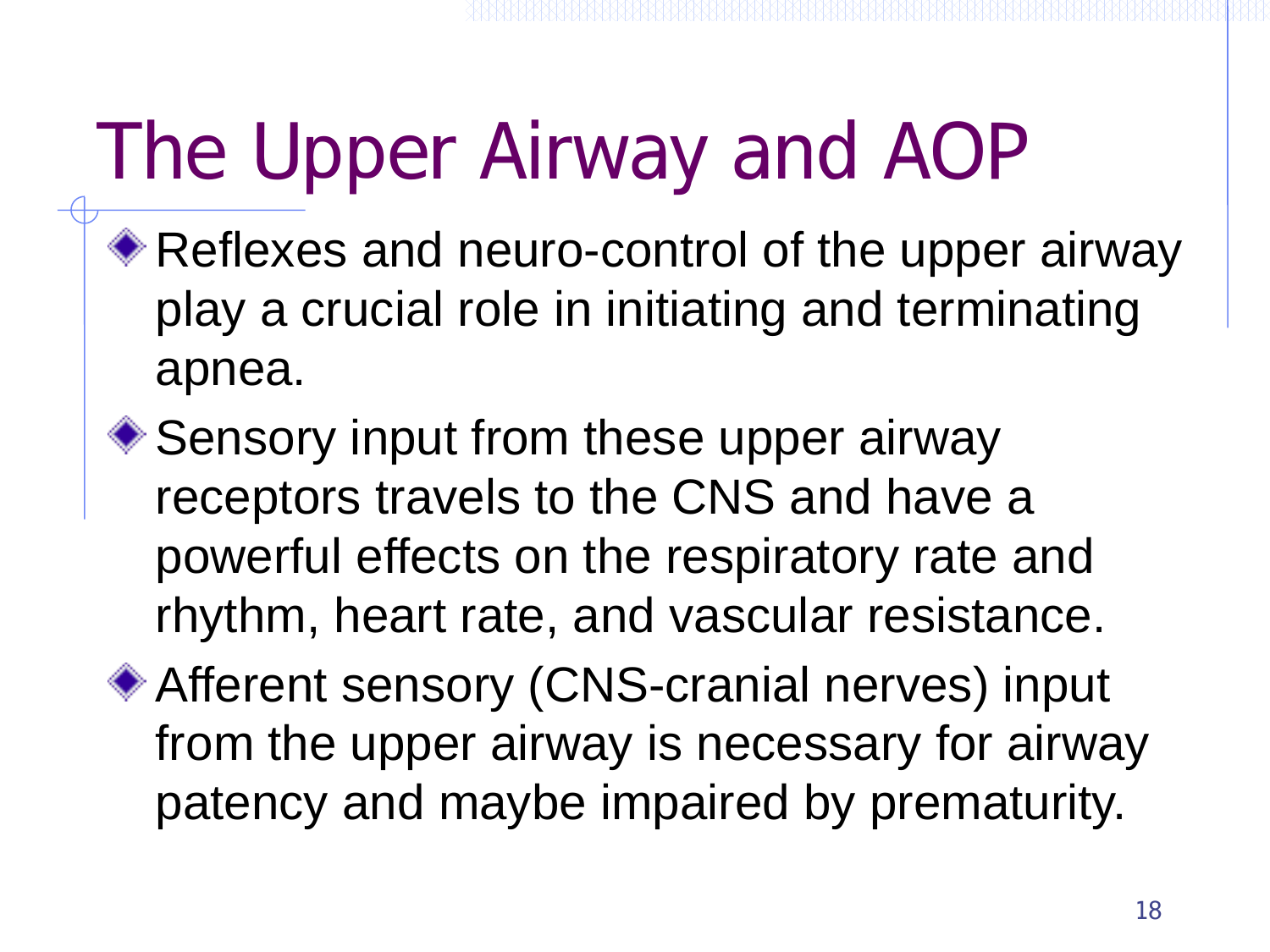

# The Upper Airway and AOP
Reflexes and neuro-control of the upper airway play a crucial role in initiating and terminating apnea.
Sensory input from these upper airway receptors travels to the CNS and have a powerful effects on the respiratory rate and rhythm, heart rate, and vascular resistance.
Afferent sensory (CNS-cranial nerves) input from the upper airway is necessary for airway patency and maybe impaired by prematurity.
18